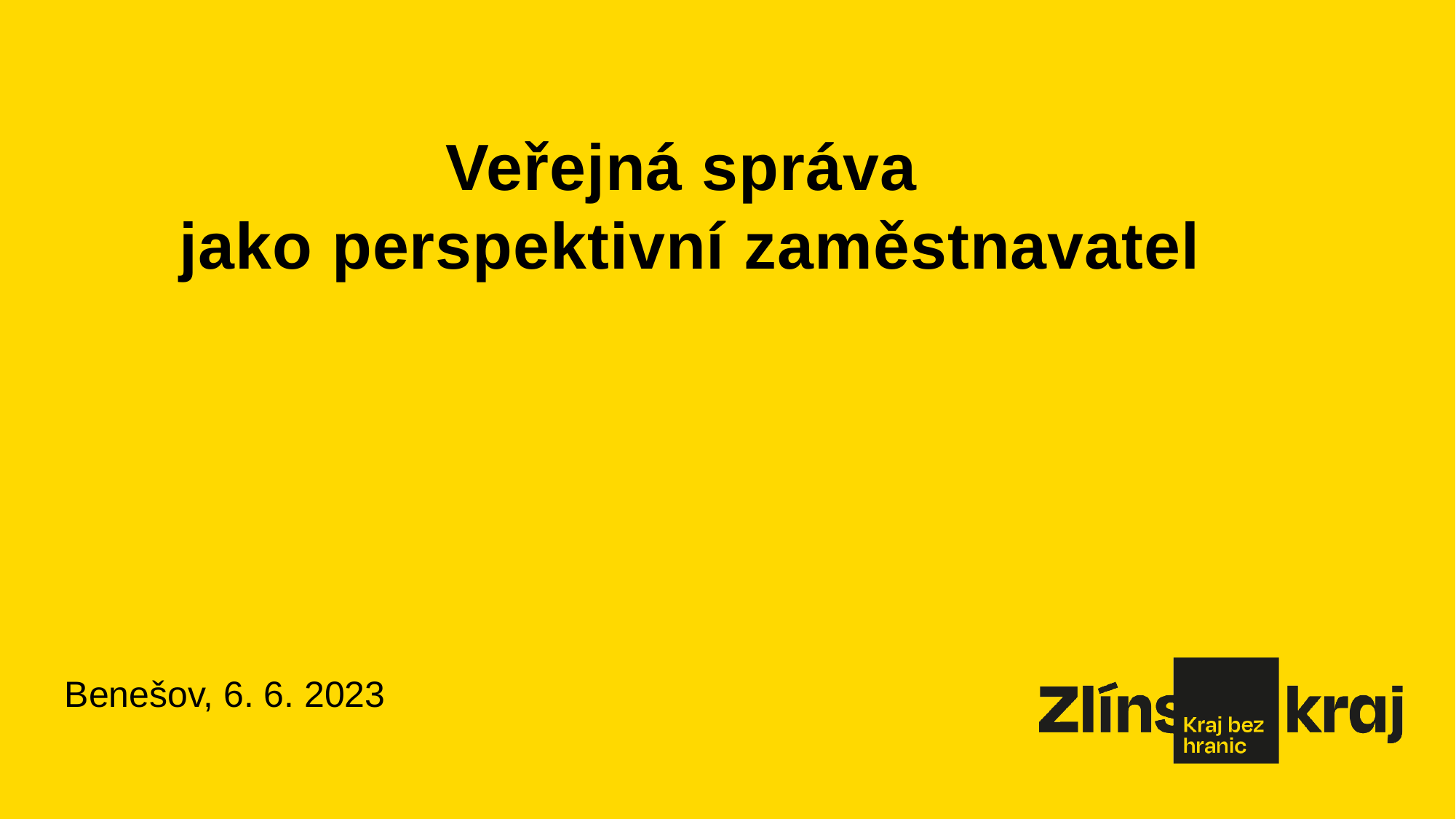

# Veřejná správa jako perspektivní zaměstnavatel
Benešov, 6. 6. 2023